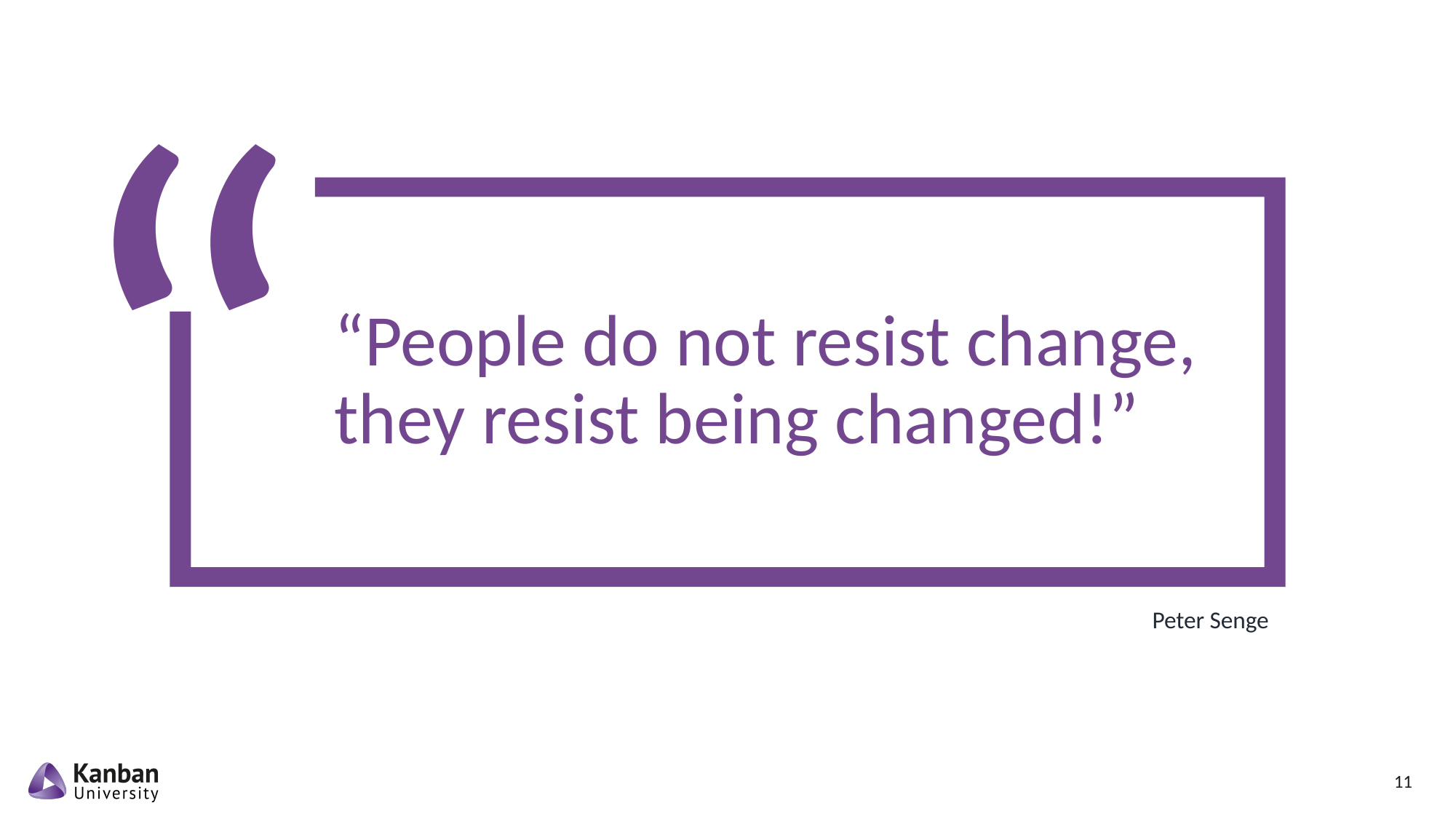

“People do not resist change, they resist being changed!”
Peter Senge

11